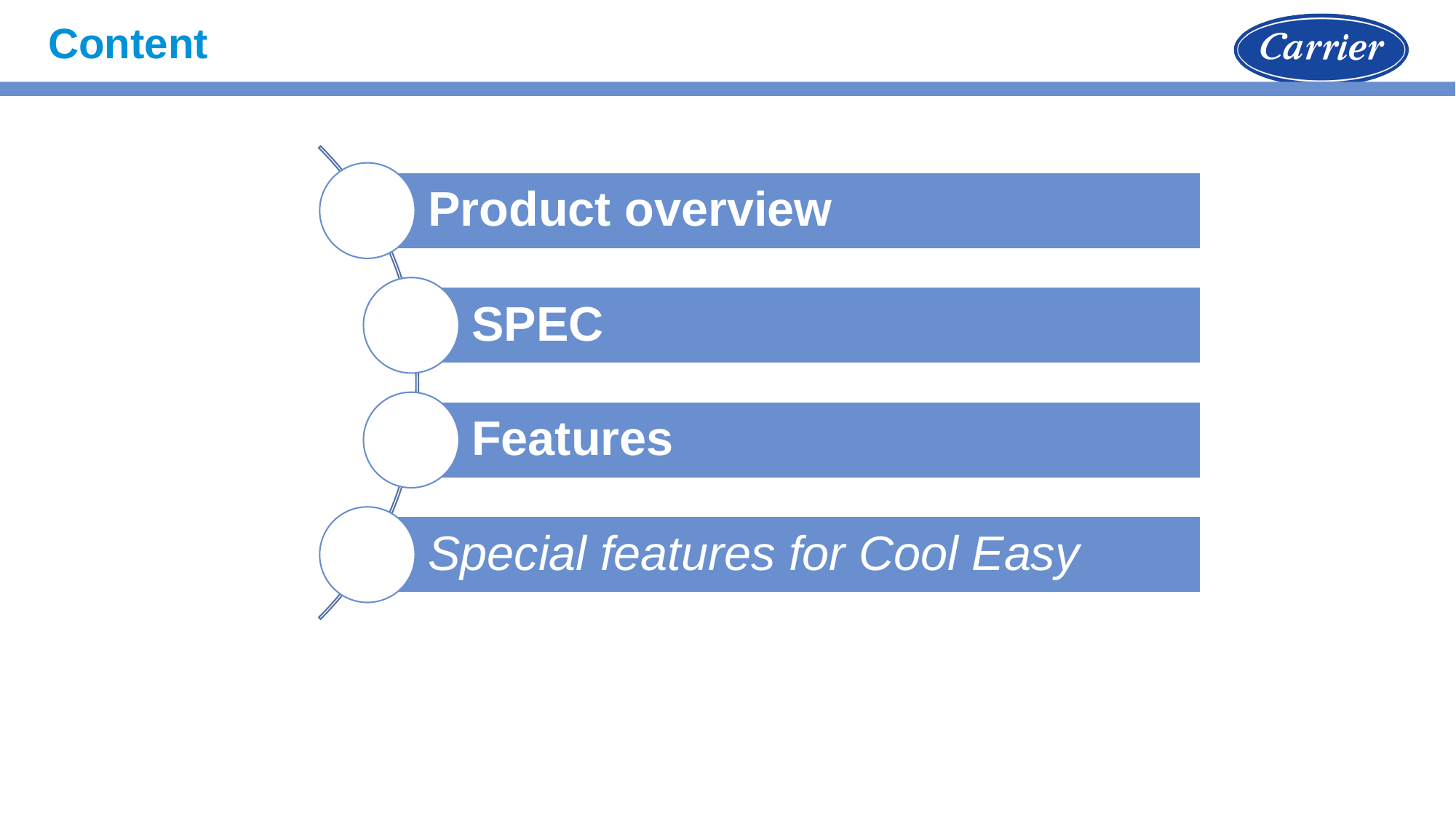

Content
Product overview
SPEC
Features
Special features for Cool Easy